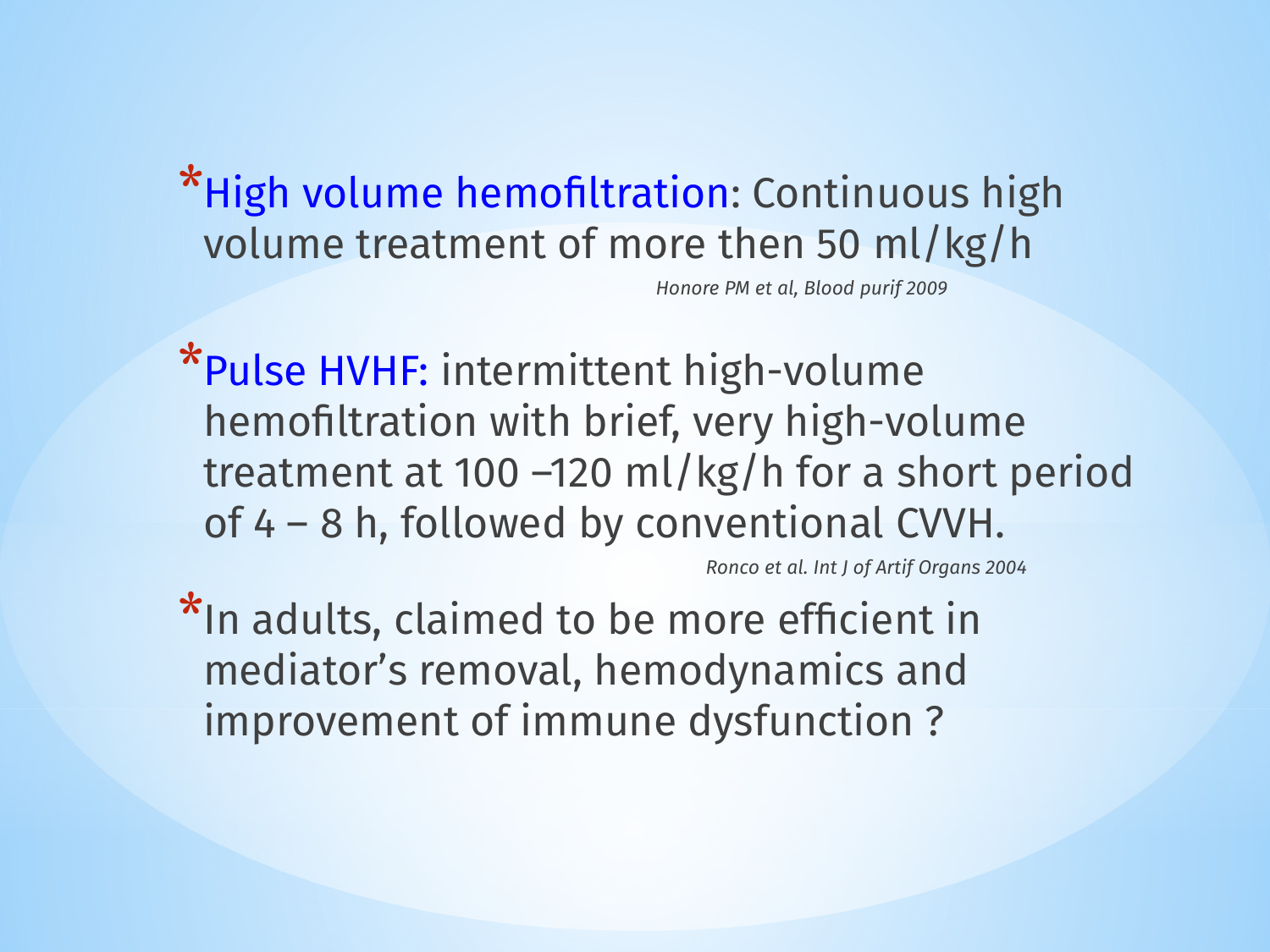

High volume hemofiltration: Continuous high volume treatment of more then 50 ml/kg/h
                                                                                             Honore PM et al, Blood purif 2009

Pulse HVHF: intermittent high-volume hemofiltration with brief, very high-volume treatment at 100 –120 ml/kg/h for a short period of 4 – 8 h, followed by conventional CVVH.
	                                                                                                               Ronco et al. Int J of Artif Organs 2004
In adults, claimed to be more efficient in mediator’s removal, hemodynamics and improvement of immune dysfunction ?